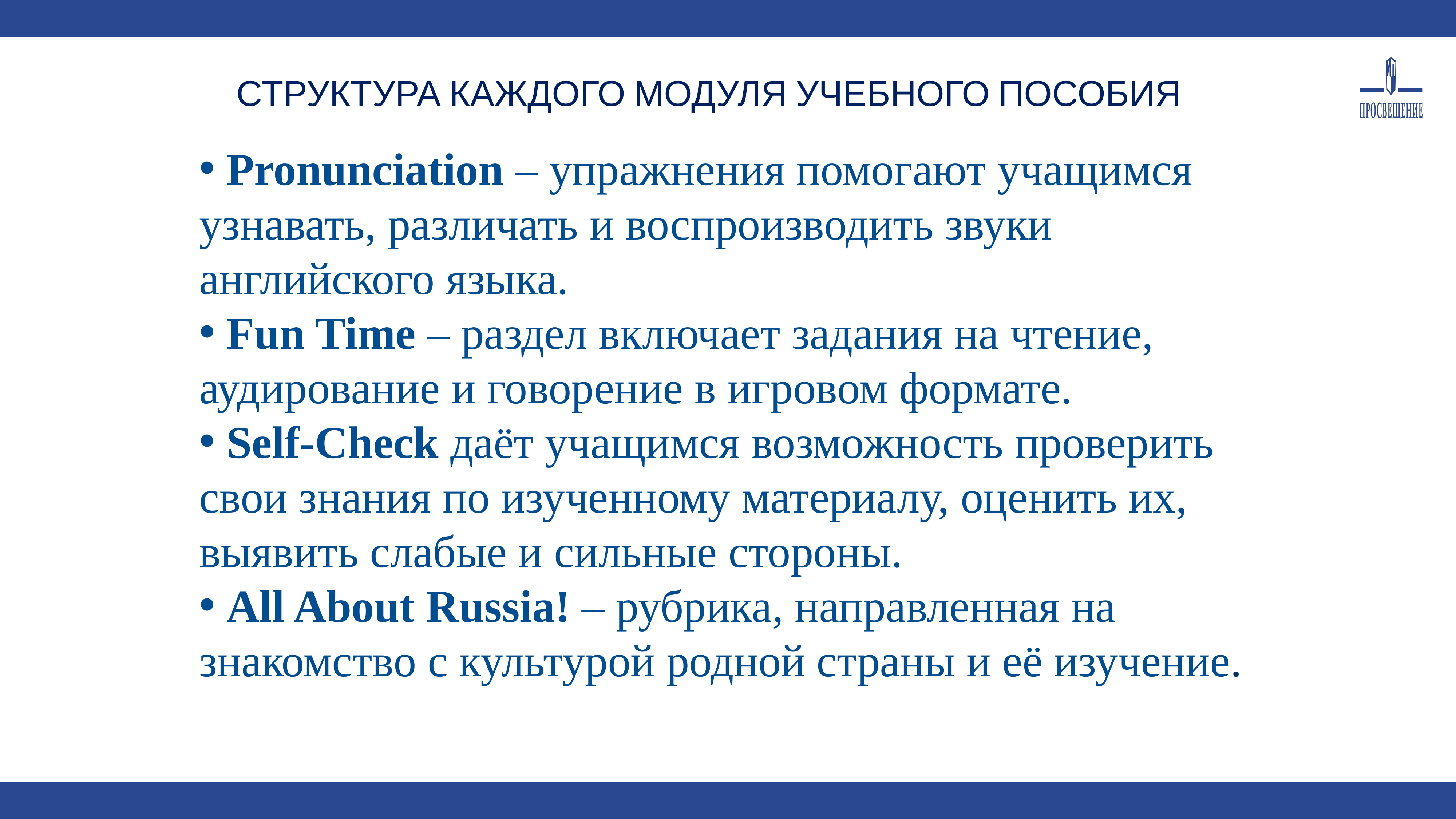

СТРУКТУРА КАЖДОГО МОДУЛЯ УЧЕБНОГО ПОСОБИЯ
 Pronunciation – упражнения помогают учащимся узнавать, различать и воспроизводить звуки английского языка.
 Fun Time – раздел включает задания на чтение, аудирование и говорение в игровом формате.
 Self-Check даёт учащимся возможность проверить свои знания по изученному материалу, оценить их, выявить слабые и сильные стороны.
 All About Russia! – рубрика, направленная на знакомство с культурой родной страны и её изучение.